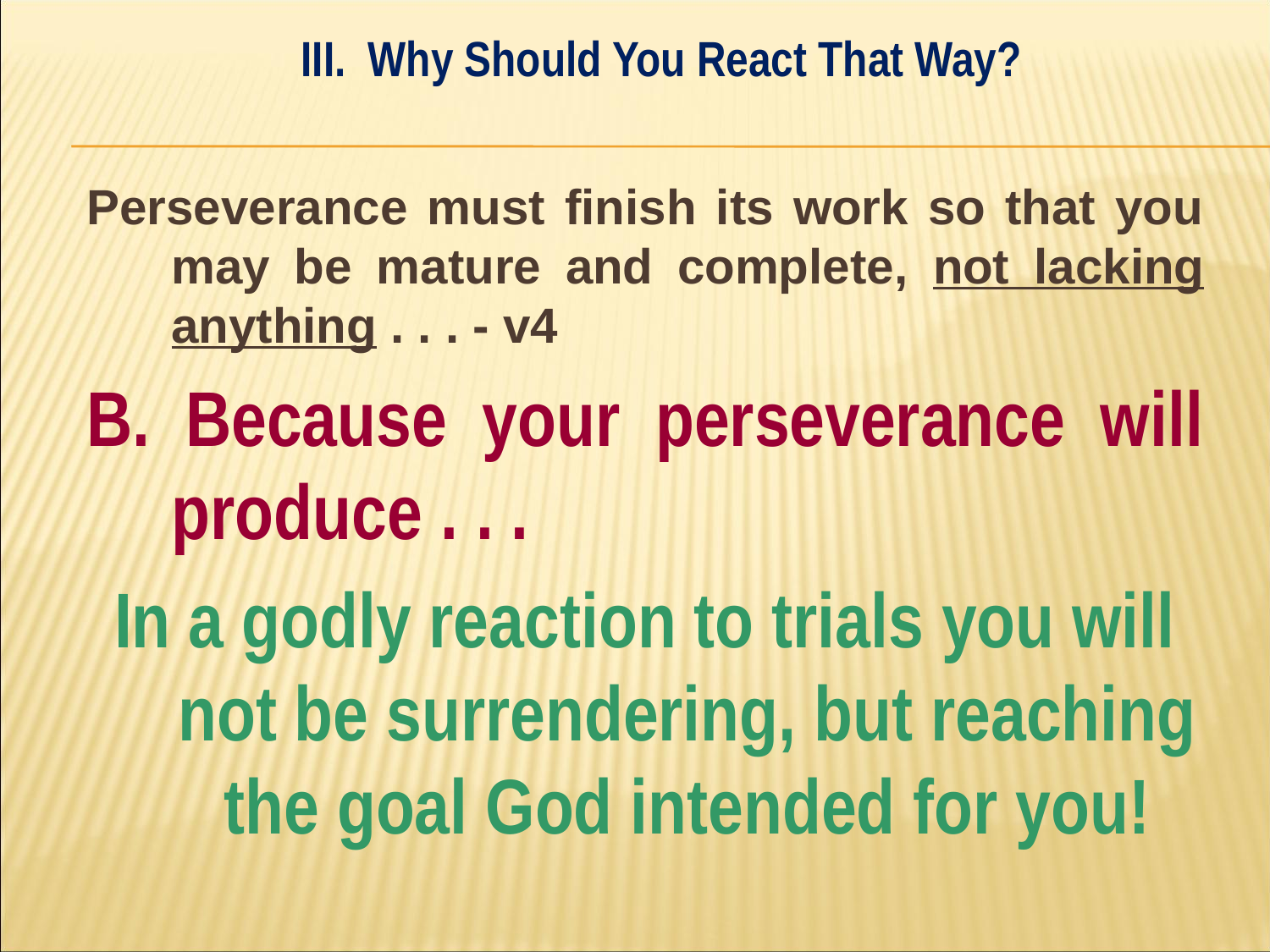

III.  Why Should You React That Way?
#
Perseverance must finish its work so that you may be mature and complete, not lacking anything . . . - v4
B. Because your perseverance will produce . . .
In a godly reaction to trials you will not be surrendering, but reaching the goal God intended for you!